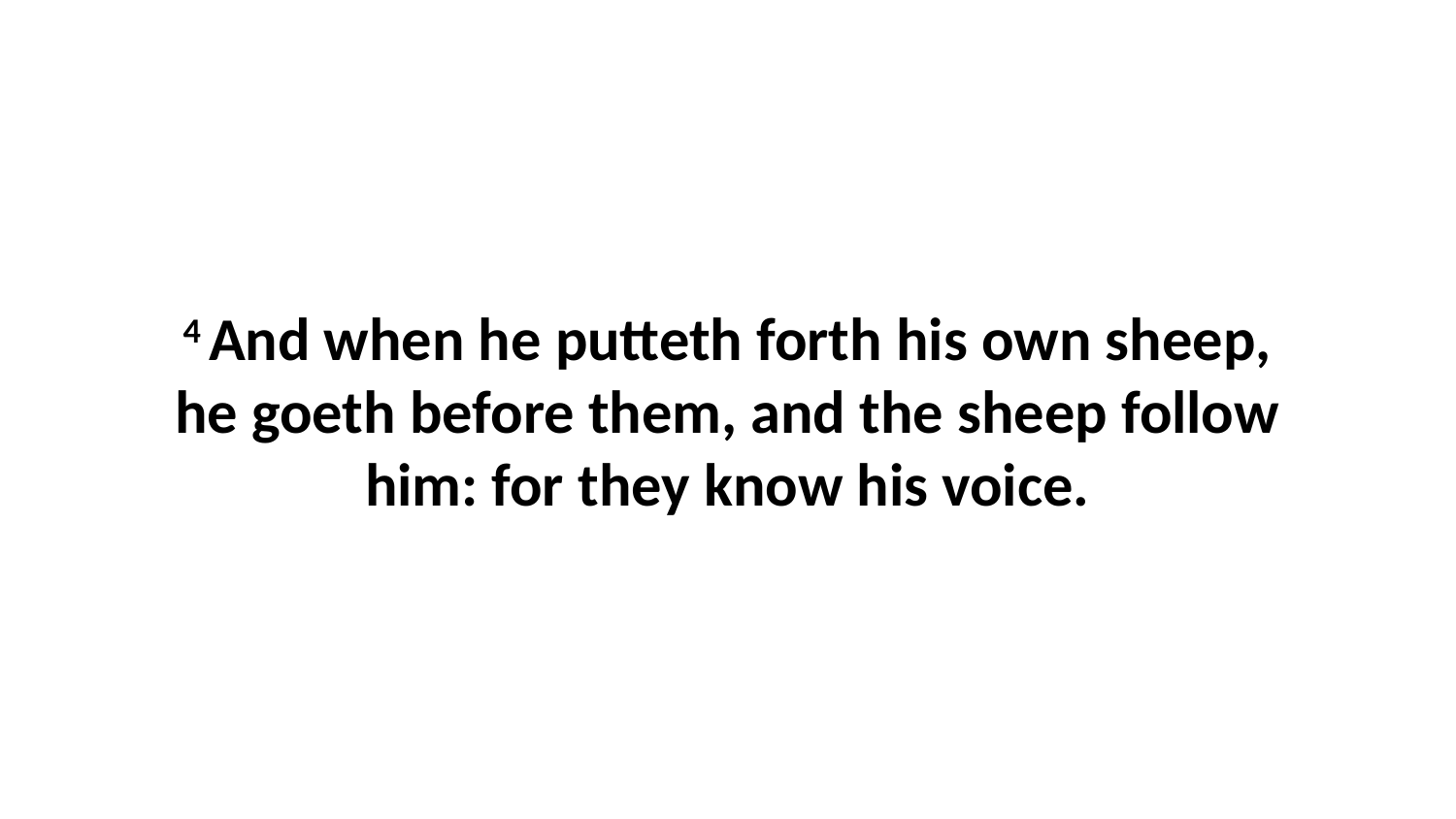

4 And when he putteth forth his own sheep, he goeth before them, and the sheep follow him: for they know his voice.